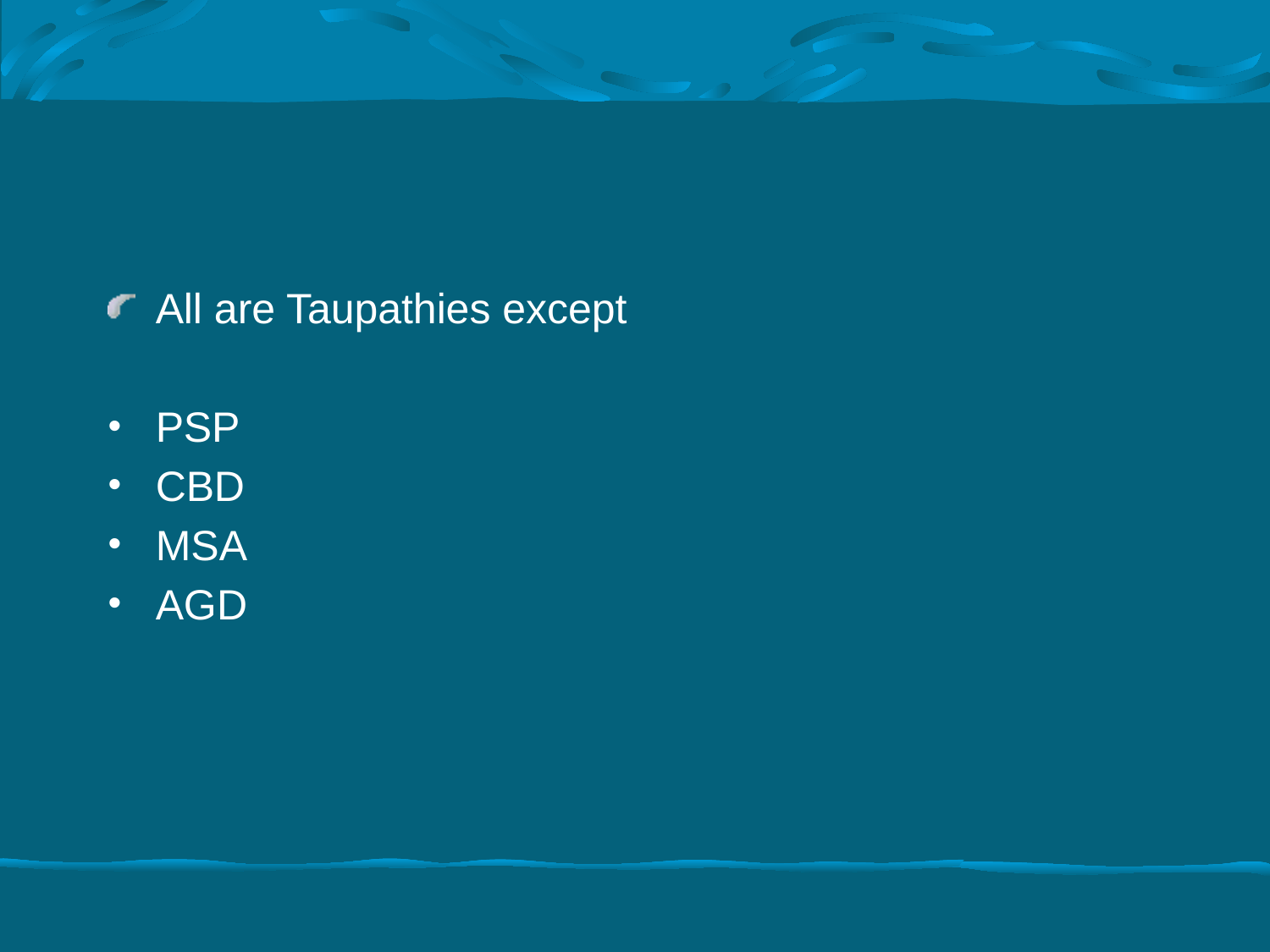

#
All are Taupathies except

PSP
CBD
MSA
AGD